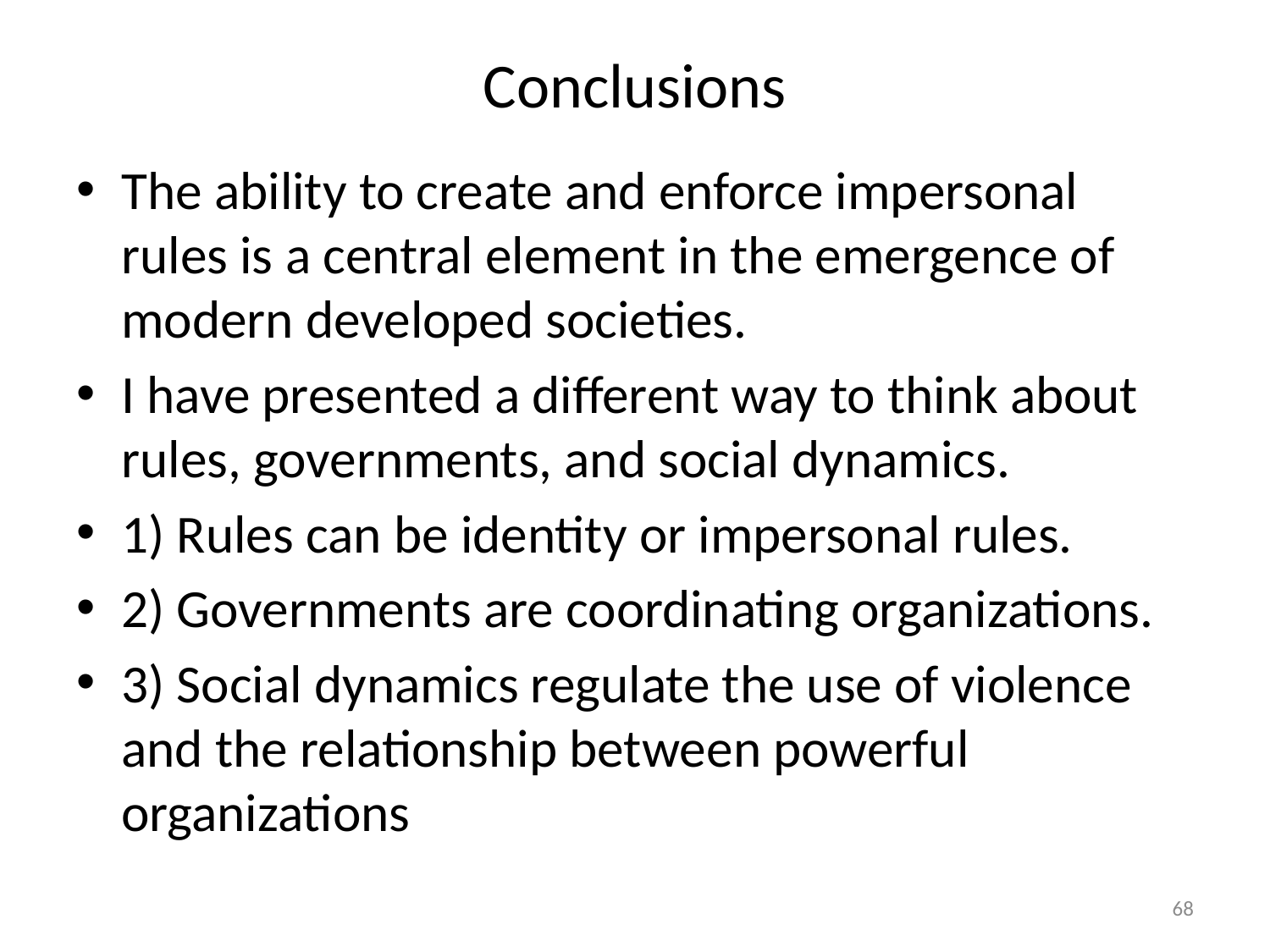

# Conclusions
The ability to create and enforce impersonal rules is a central element in the emergence of modern developed societies.
I have presented a different way to think about rules, governments, and social dynamics.
1) Rules can be identity or impersonal rules.
2) Governments are coordinating organizations.
3) Social dynamics regulate the use of violence and the relationship between powerful organizations
68